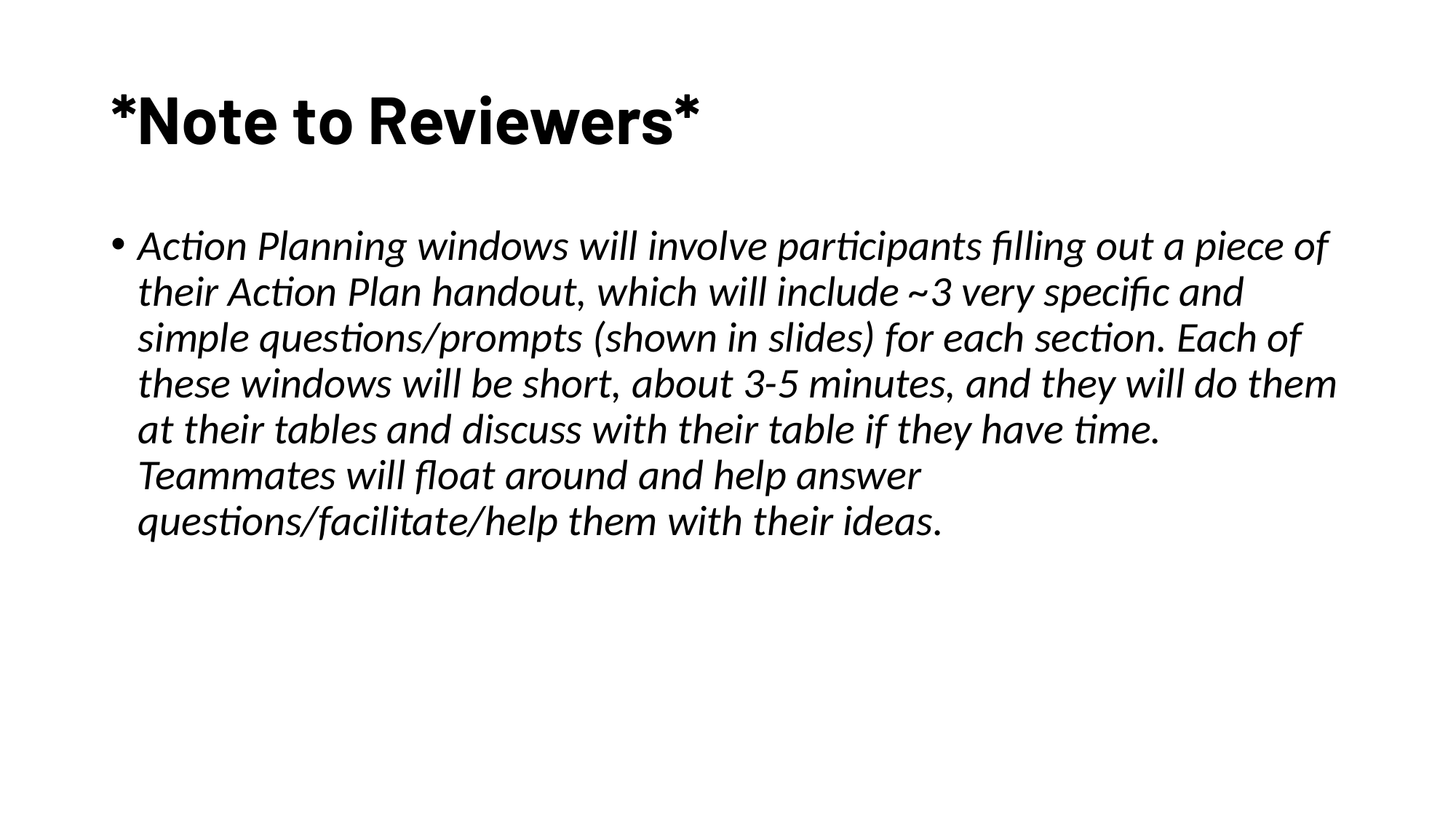

# *Note to Reviewers*
Action Planning windows will involve participants filling out a piece of their Action Plan handout, which will include ~3 very specific and simple questions/prompts (shown in slides) for each section. Each of these windows will be short, about 3-5 minutes, and they will do them at their tables and discuss with their table if they have time. Teammates will float around and help answer questions/facilitate/help them with their ideas.